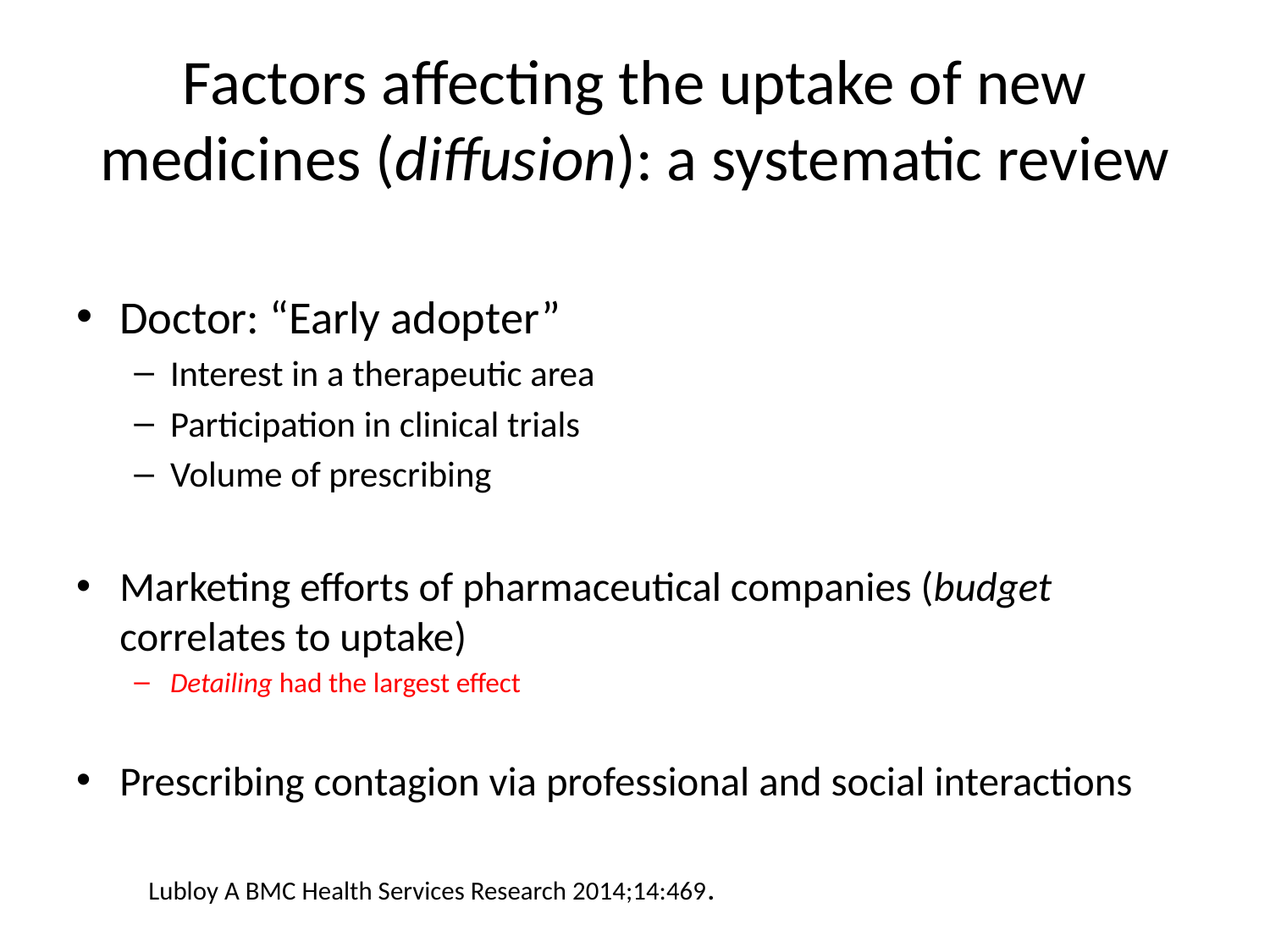

# Factors affecting the uptake of new medicines (diffusion): a systematic review

Doctor: “Early adopter”
Interest in a therapeutic area
Participation in clinical trials
Volume of prescribing

Marketing efforts of pharmaceutical companies (budget correlates to uptake)
Detailing had the largest effect

Prescribing contagion via professional and social interactions

			Lubloy A BMC Health Services Research 2014;14:469.